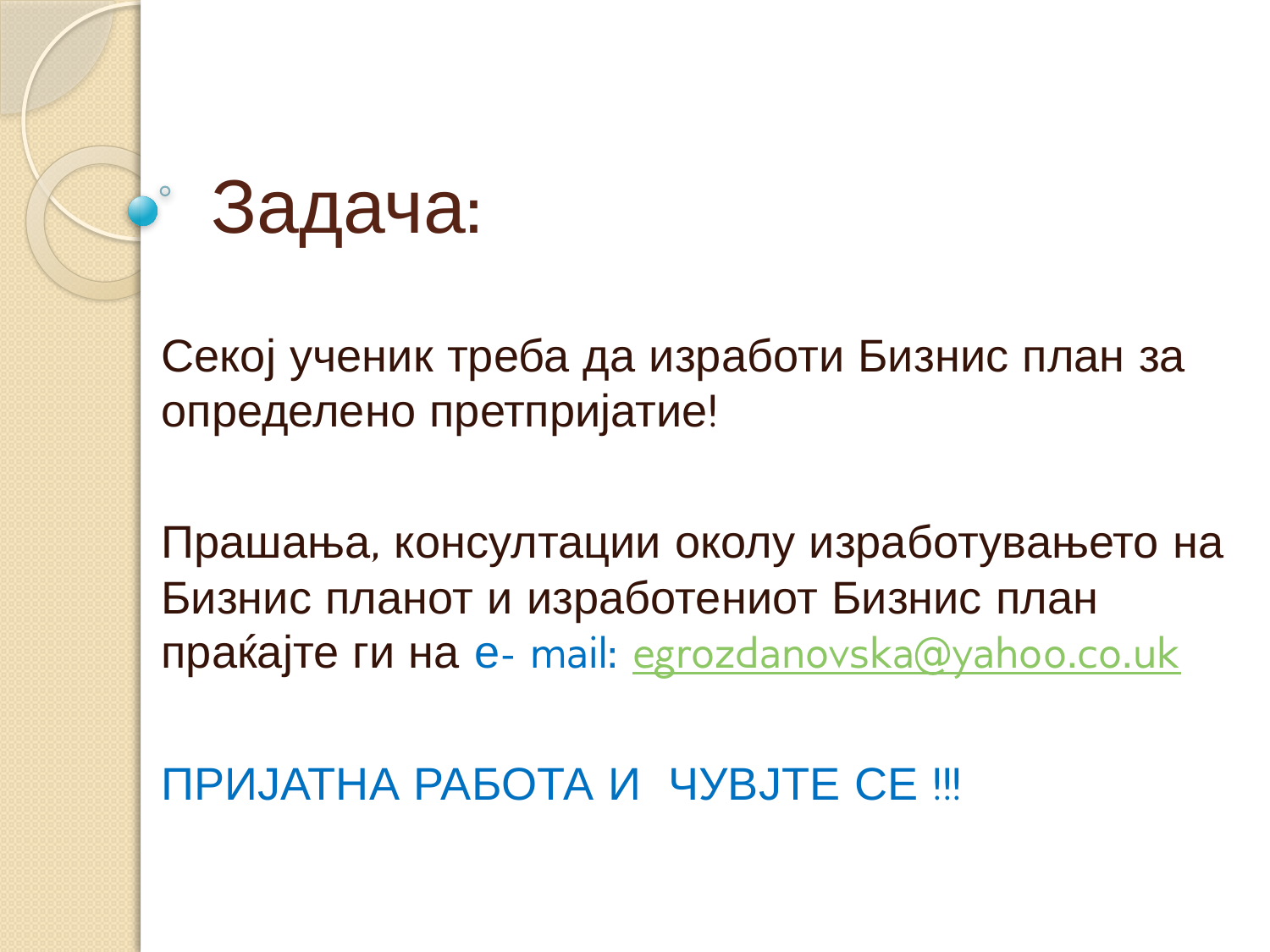

# Задача:
Секој ученик треба да изработи Бизнис план за определено претпријатие!

Прашања, консултации околу изработувањето на Бизнис планот и изработениот Бизнис план праќајте ги на е- mail: egrozdanovska@yahoo.co.uk

ПРИЈАТНА РАБОТА И  ЧУВЈТЕ СЕ !!!